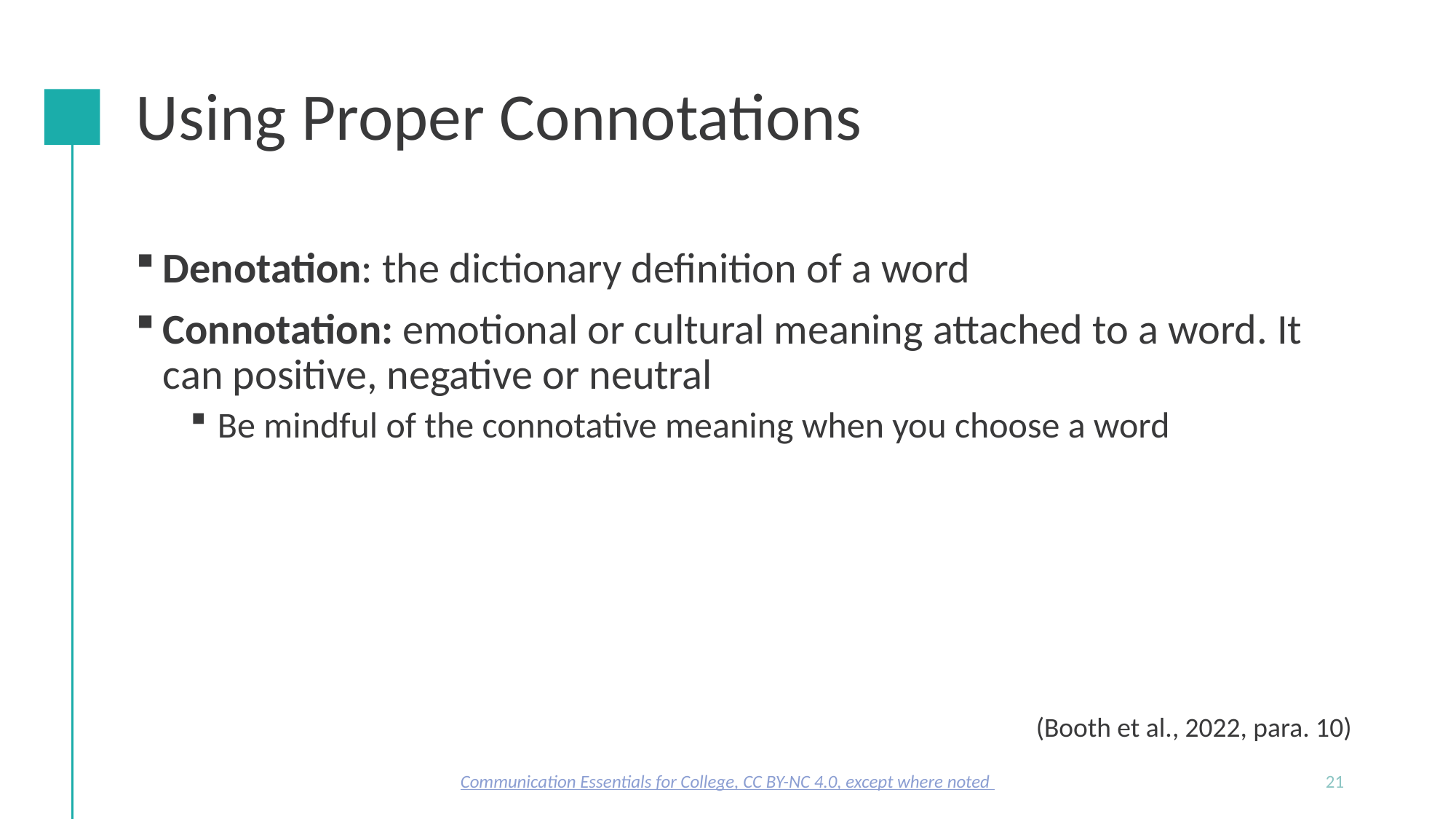

# Using Proper Connotations
Denotation: the dictionary definition of a word
Connotation: emotional or cultural meaning attached to a word. It can positive, negative or neutral
Be mindful of the connotative meaning when you choose a word

(Booth et al., 2022, para. 10)
Communication Essentials for College, CC BY-NC 4.0, except where noted
21